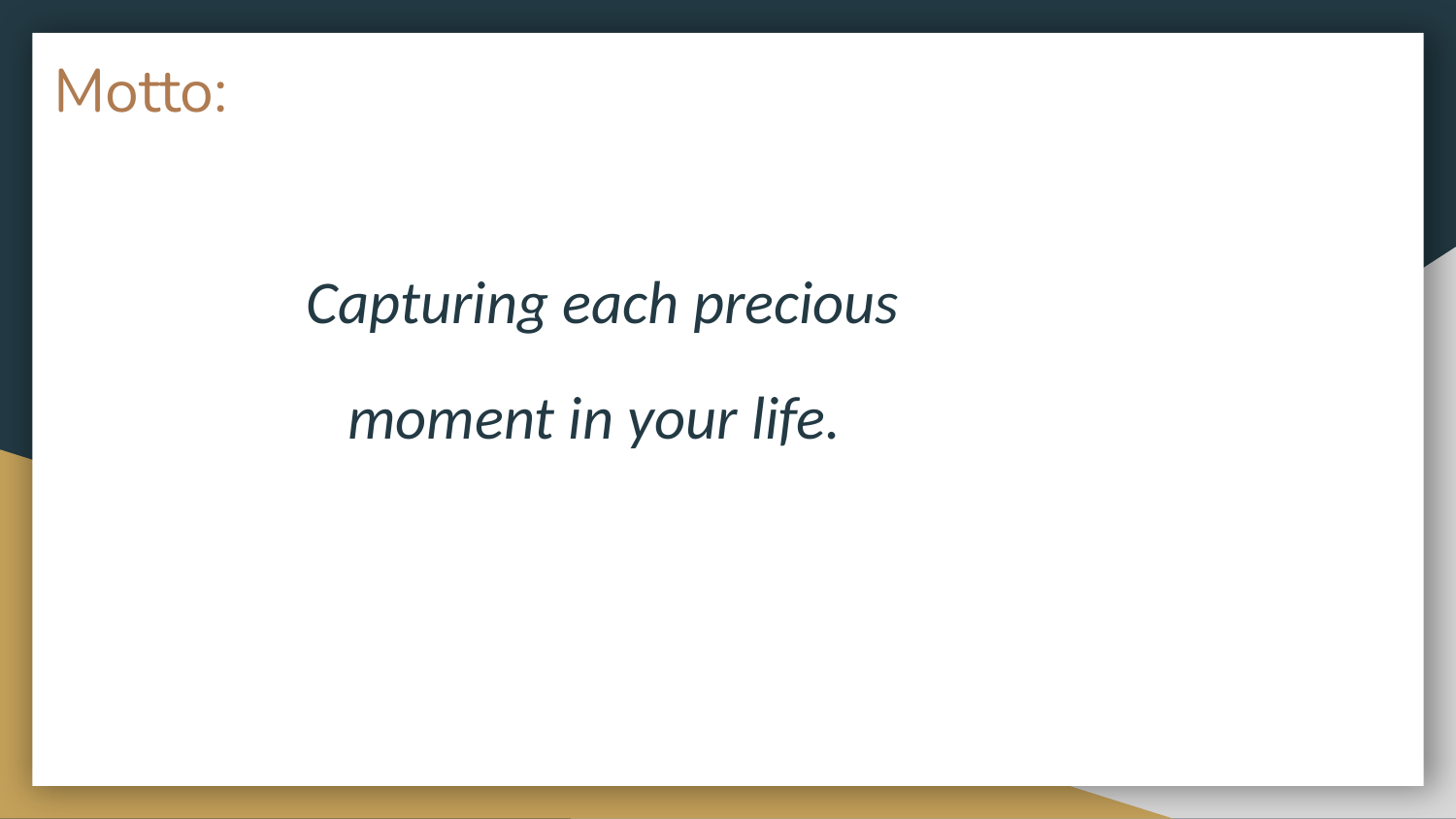

# Motto:
Capturing each precious
   moment in your life.